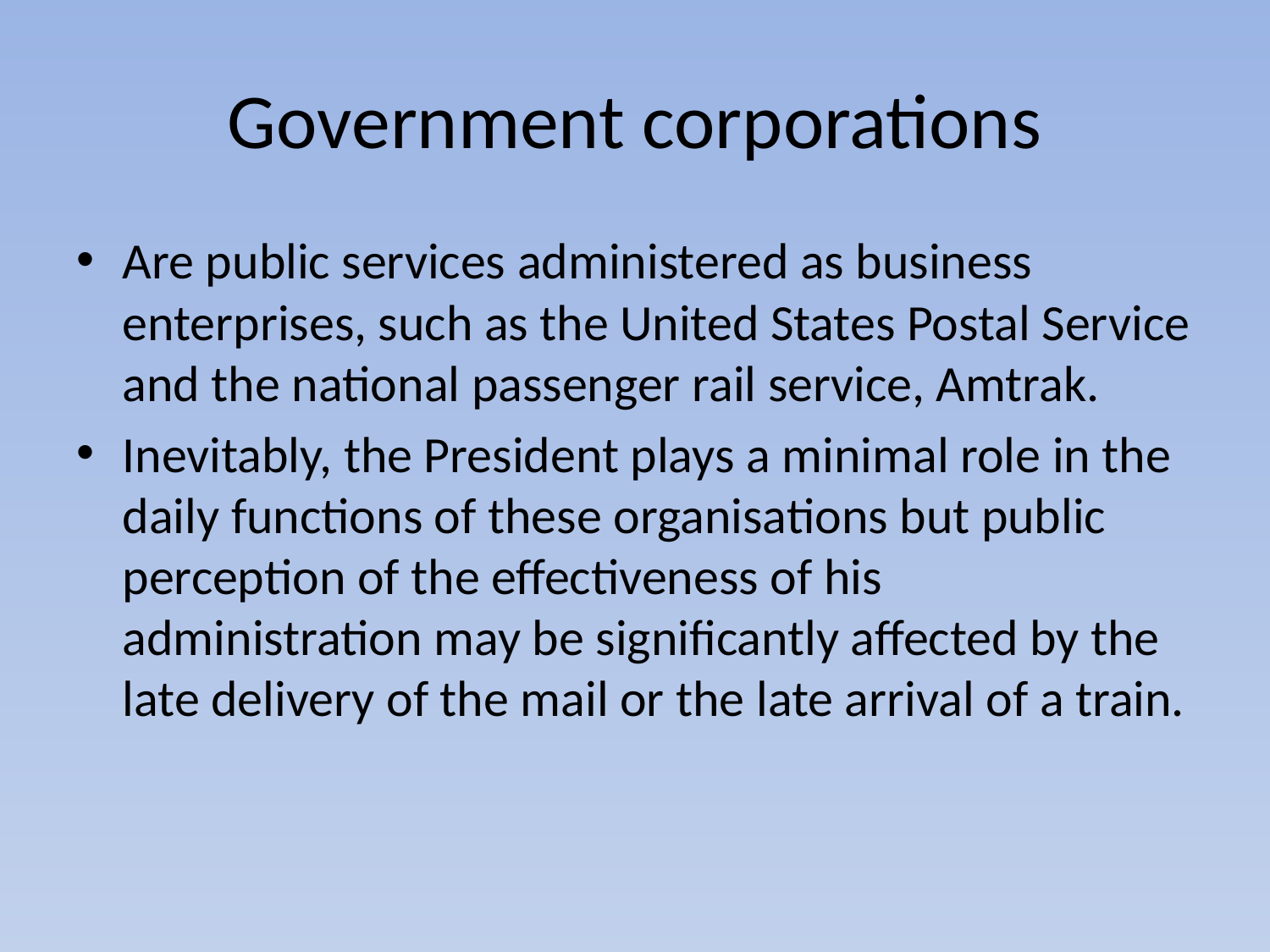

# Government corporations
Are public services administered as business enterprises, such as the United States Postal Service and the national passenger rail service, Amtrak.
Inevitably, the President plays a minimal role in the daily functions of these organisations but public perception of the effectiveness of his administration may be significantly affected by the late delivery of the mail or the late arrival of a train.